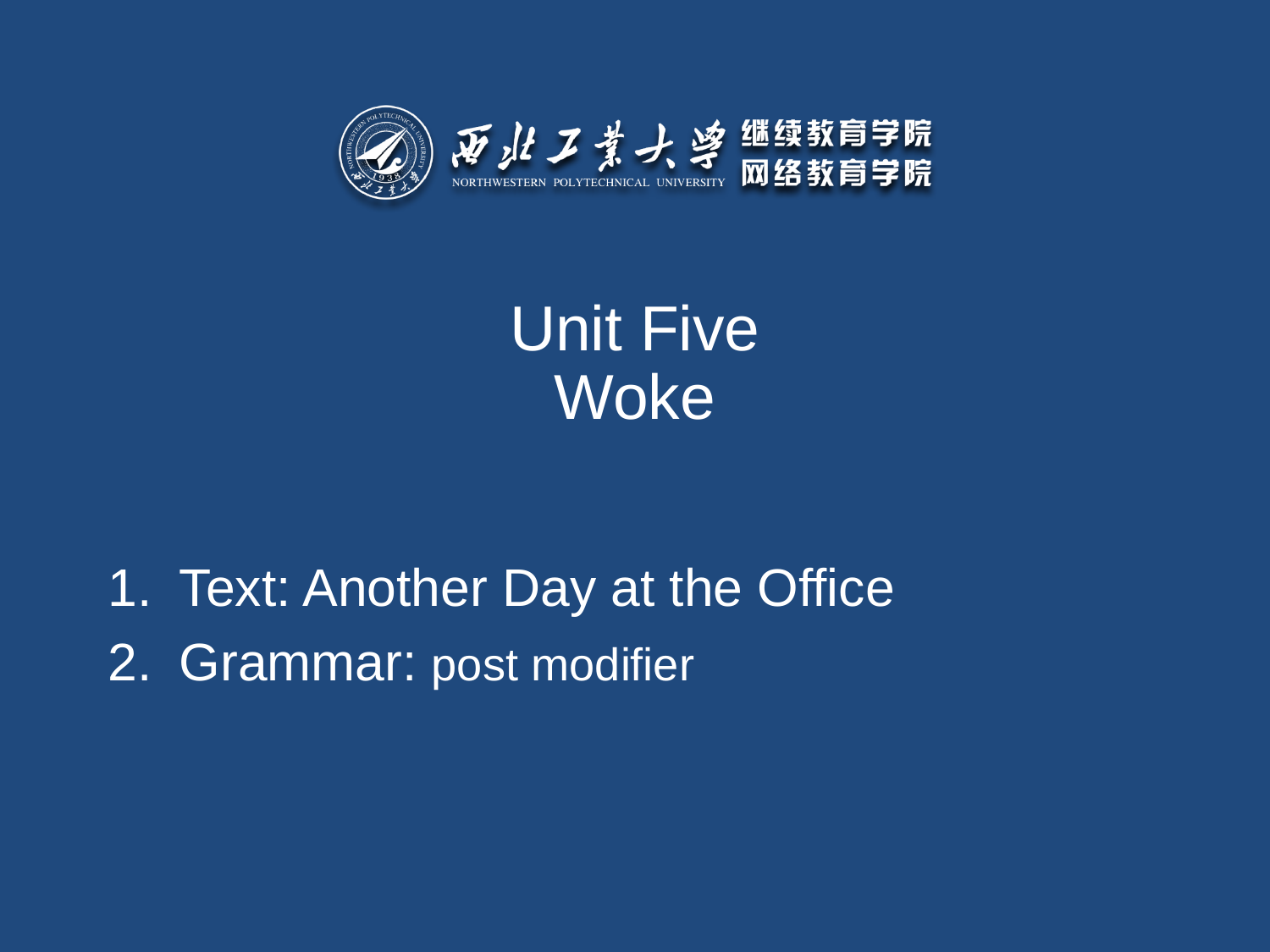

# Unit Five Woke
Text: Another Day at the Office
Grammar: post modifier